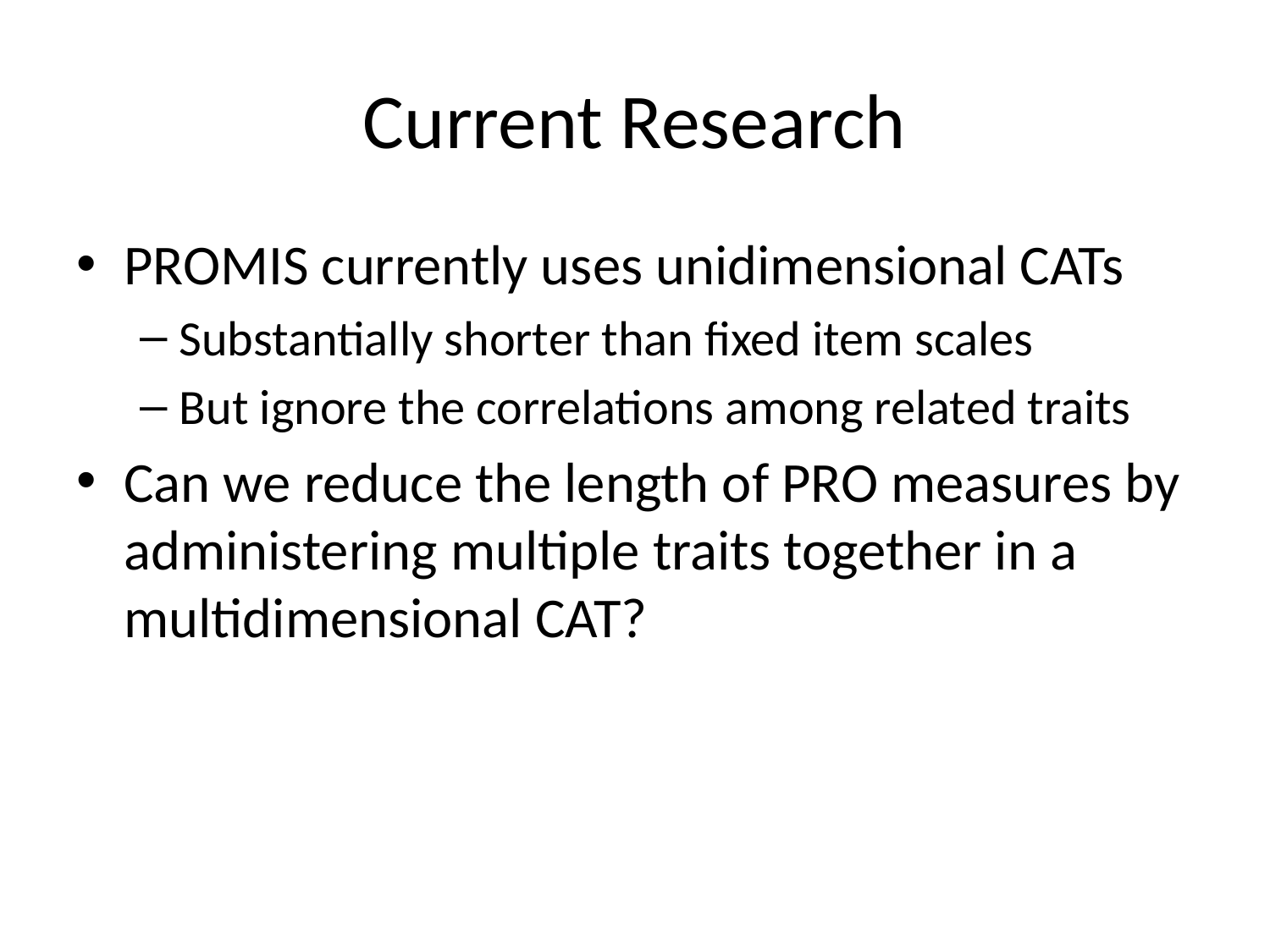

# Current Research
PROMIS currently uses unidimensional CATs
Substantially shorter than fixed item scales
But ignore the correlations among related traits
Can we reduce the length of PRO measures by administering multiple traits together in a multidimensional CAT?